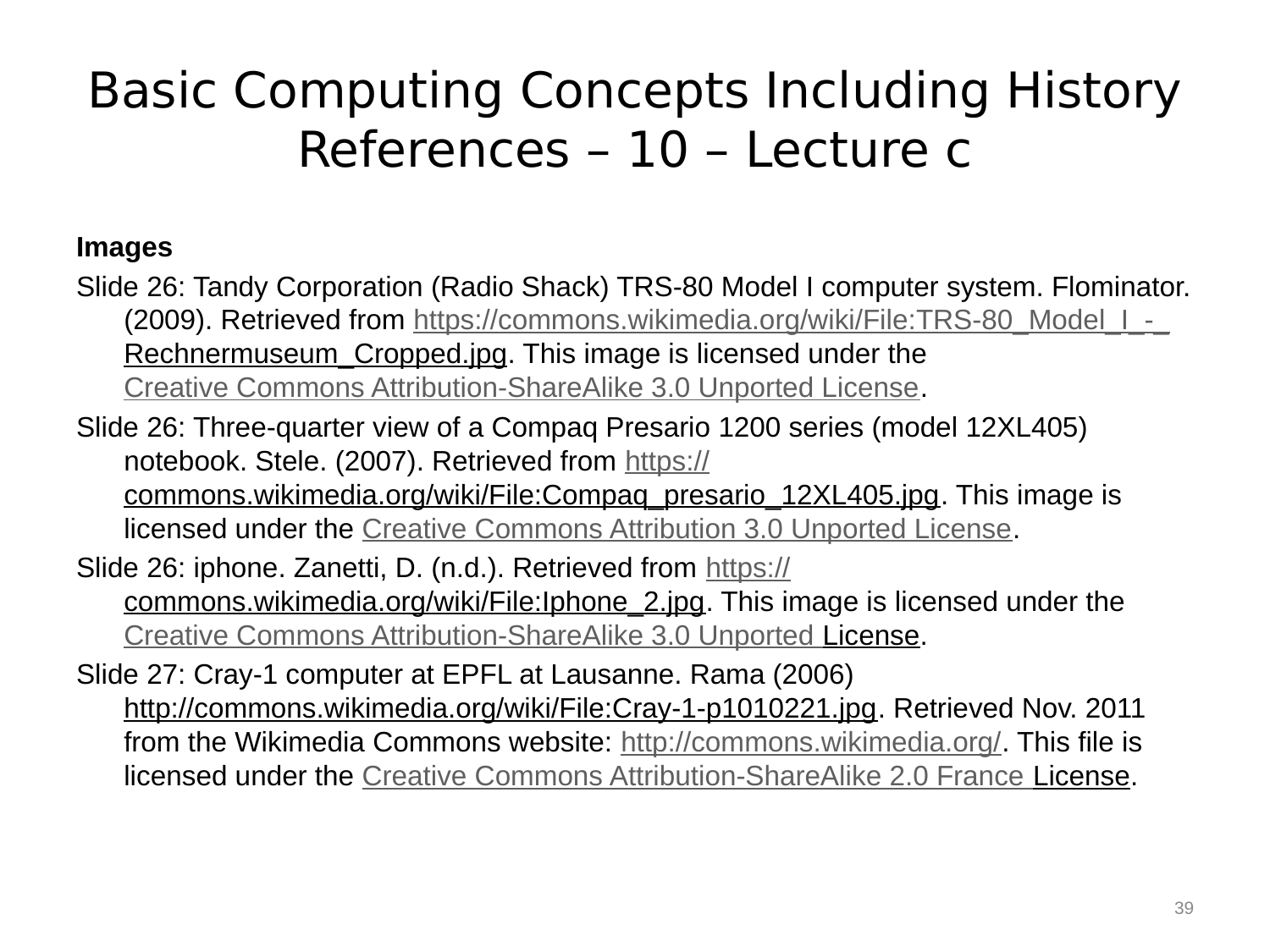

# Basic Computing Concepts Including History References – 10 – Lecture c
Images
Slide 26: Tandy Corporation (Radio Shack) TRS-80 Model I computer system. Flominator. (2009). Retrieved from https://commons.wikimedia.org/wiki/File:TRS-80_Model_I_-_Rechnermuseum_Cropped.jpg. This image is licensed under the Creative Commons Attribution-ShareAlike 3.0 Unported License.
Slide 26: Three-quarter view of a Compaq Presario 1200 series (model 12XL405) notebook. Stele. (2007). Retrieved from https://commons.wikimedia.org/wiki/File:Compaq_presario_12XL405.jpg. This image is licensed under the Creative Commons Attribution 3.0 Unported License.
Slide 26: iphone. Zanetti, D. (n.d.). Retrieved from https://commons.wikimedia.org/wiki/File:Iphone_2.jpg. This image is licensed under the Creative Commons Attribution-ShareAlike 3.0 Unported License.
Slide 27: Cray-1 computer at EPFL at Lausanne. Rama (2006) http://commons.wikimedia.org/wiki/File:Cray-1-p1010221.jpg. Retrieved Nov. 2011 from the Wikimedia Commons website: http://commons.wikimedia.org/. This file is licensed under the Creative Commons Attribution-ShareAlike 2.0 France License.
39